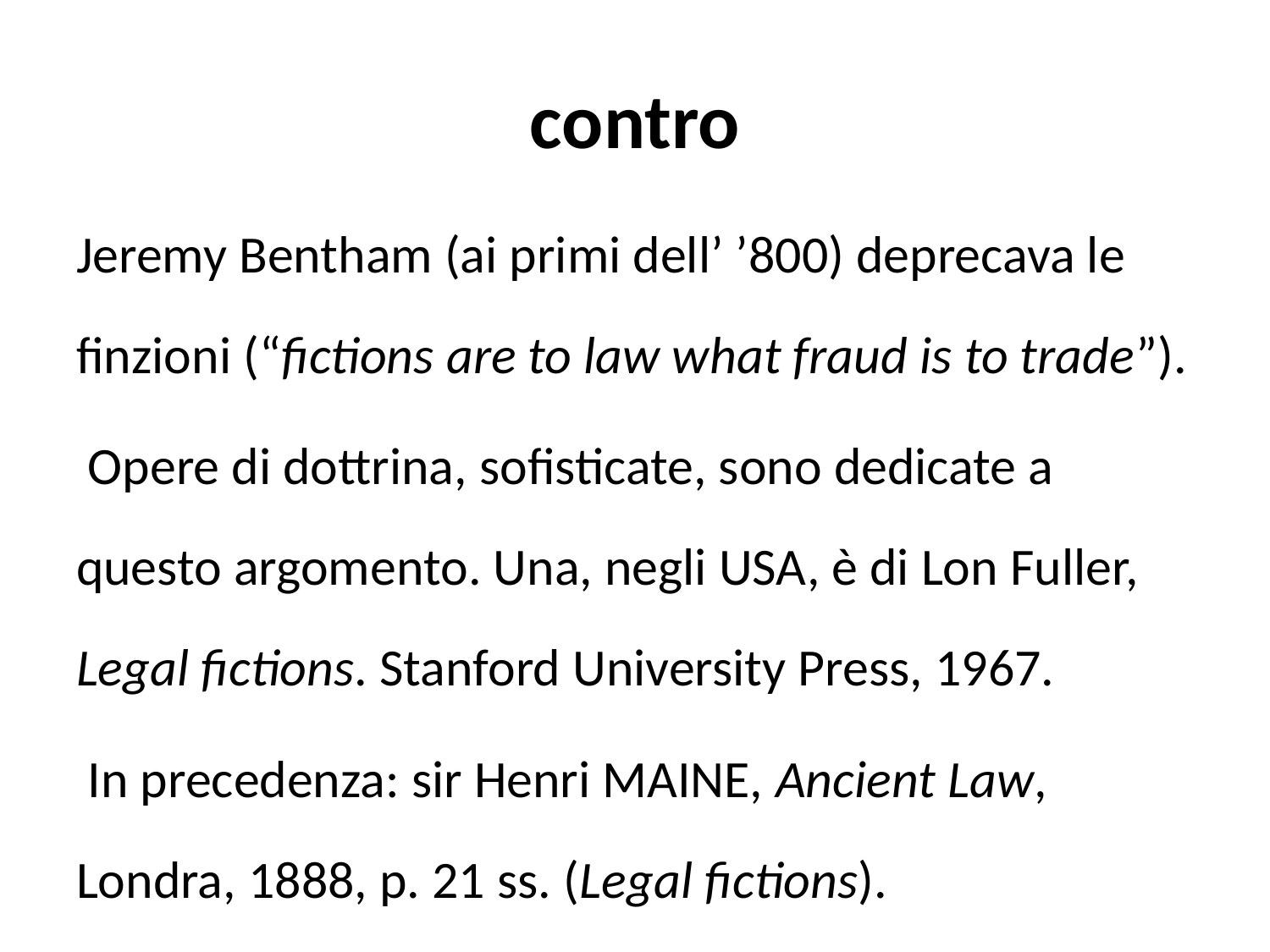

# contro
Jeremy Bentham (ai primi dell’ ’800) deprecava le finzioni (“fictions are to law what fraud is to trade”).
 Opere di dottrina, sofisticate, sono dedicate a questo argomento. Una, negli USA, è di Lon Fuller, Legal fictions. Stanford University Press, 1967.
 In precedenza: sir Henri MAINE, Ancient Law, Londra, 1888, p. 21 ss. (Legal fictions).